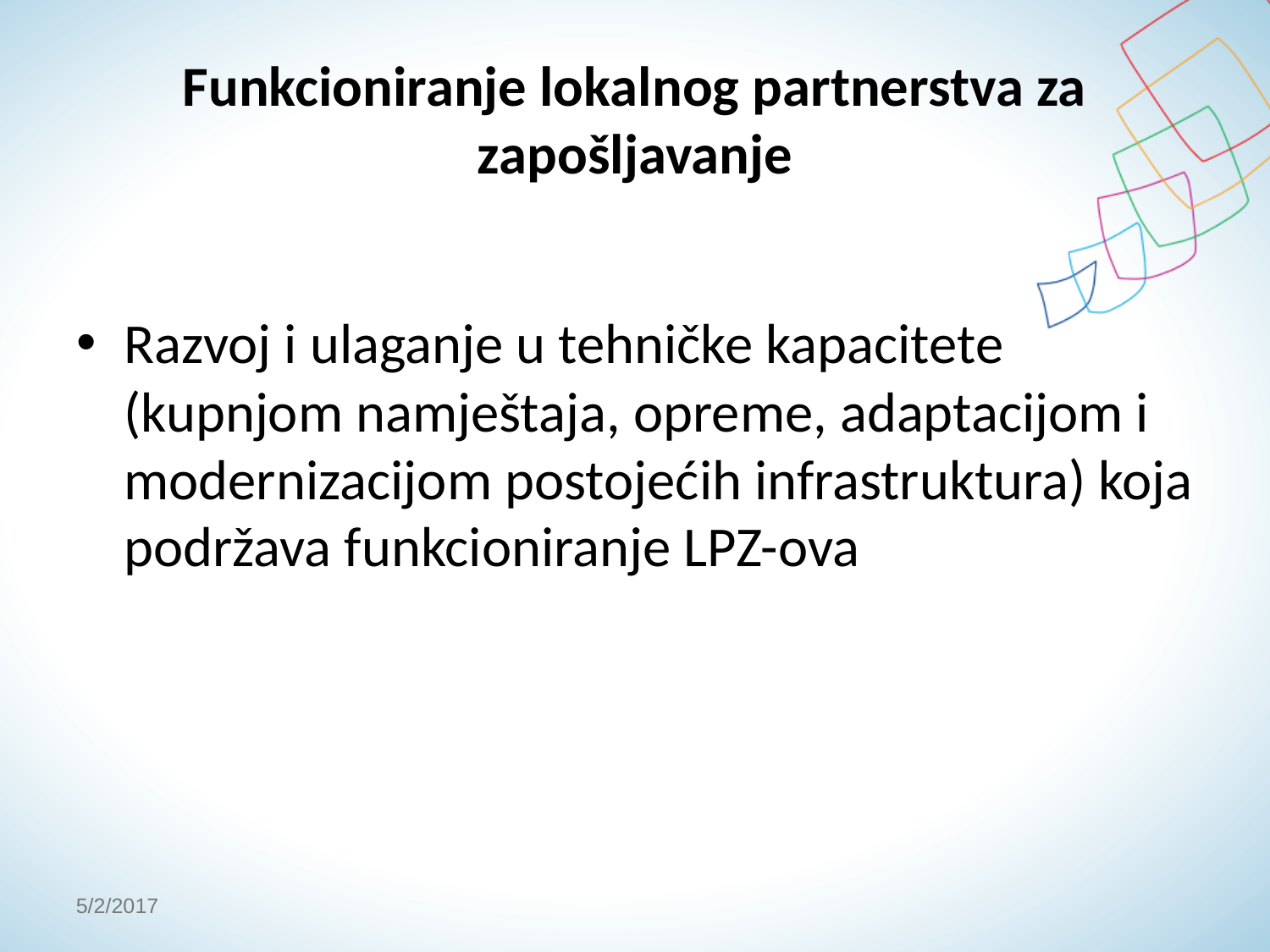

# Funkcioniranje lokalnog partnerstva za zapošljavanje

Razvoj i ulaganje u tehničke kapacitete (kupnjom namještaja, opreme, adaptacijom i modernizacijom postojećih infrastruktura) koja podržava funkcioniranje LPZ-ova